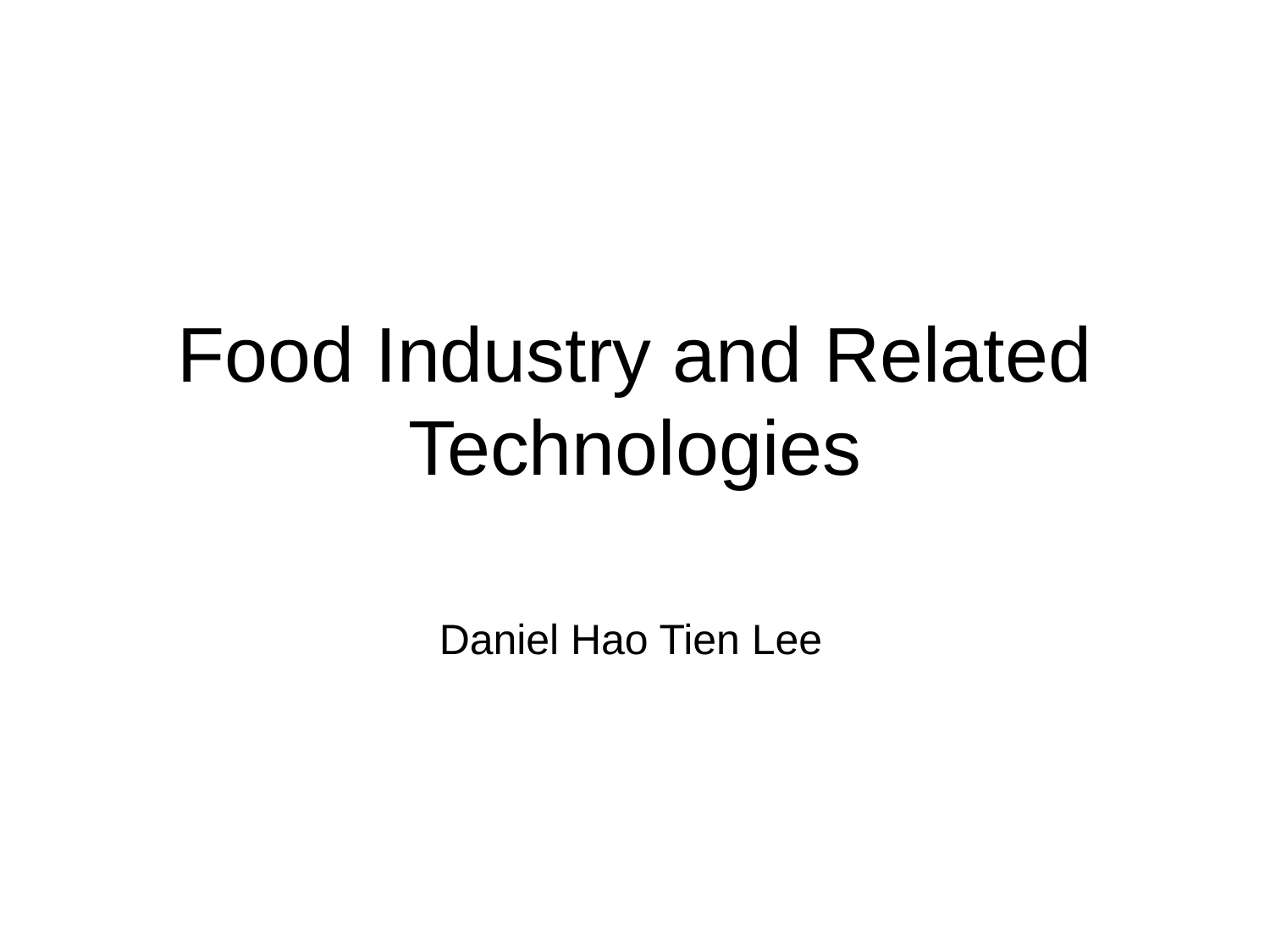

# Food Industry and Related Technologies
Daniel Hao Tien Lee